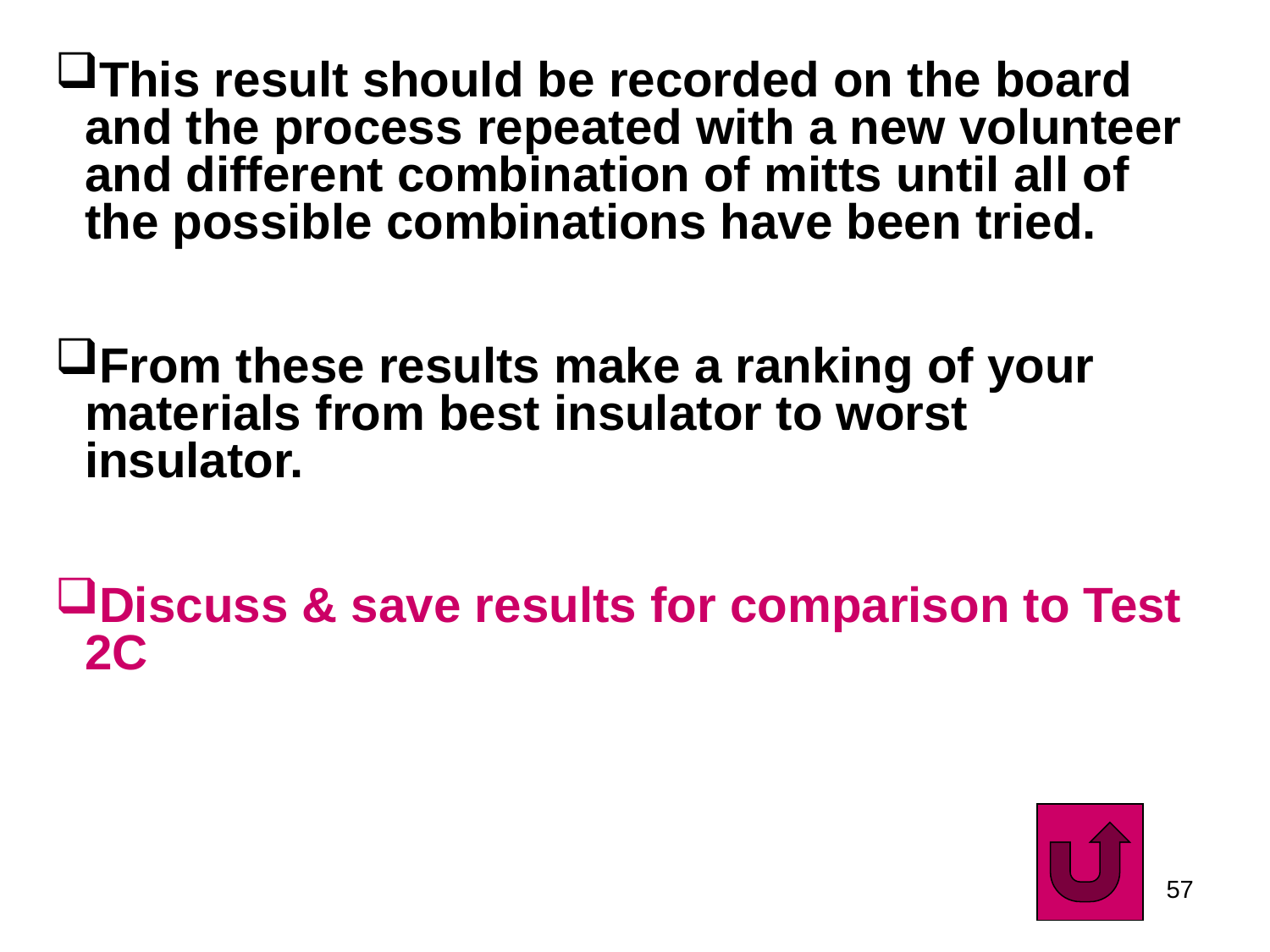

This result should be recorded on the board and the process repeated with a new volunteer and different combination of mitts until all of the possible combinations have been tried.

From these results make a ranking of your materials from best insulator to worst insulator.

Discuss & save results for comparison to Test 2C

57